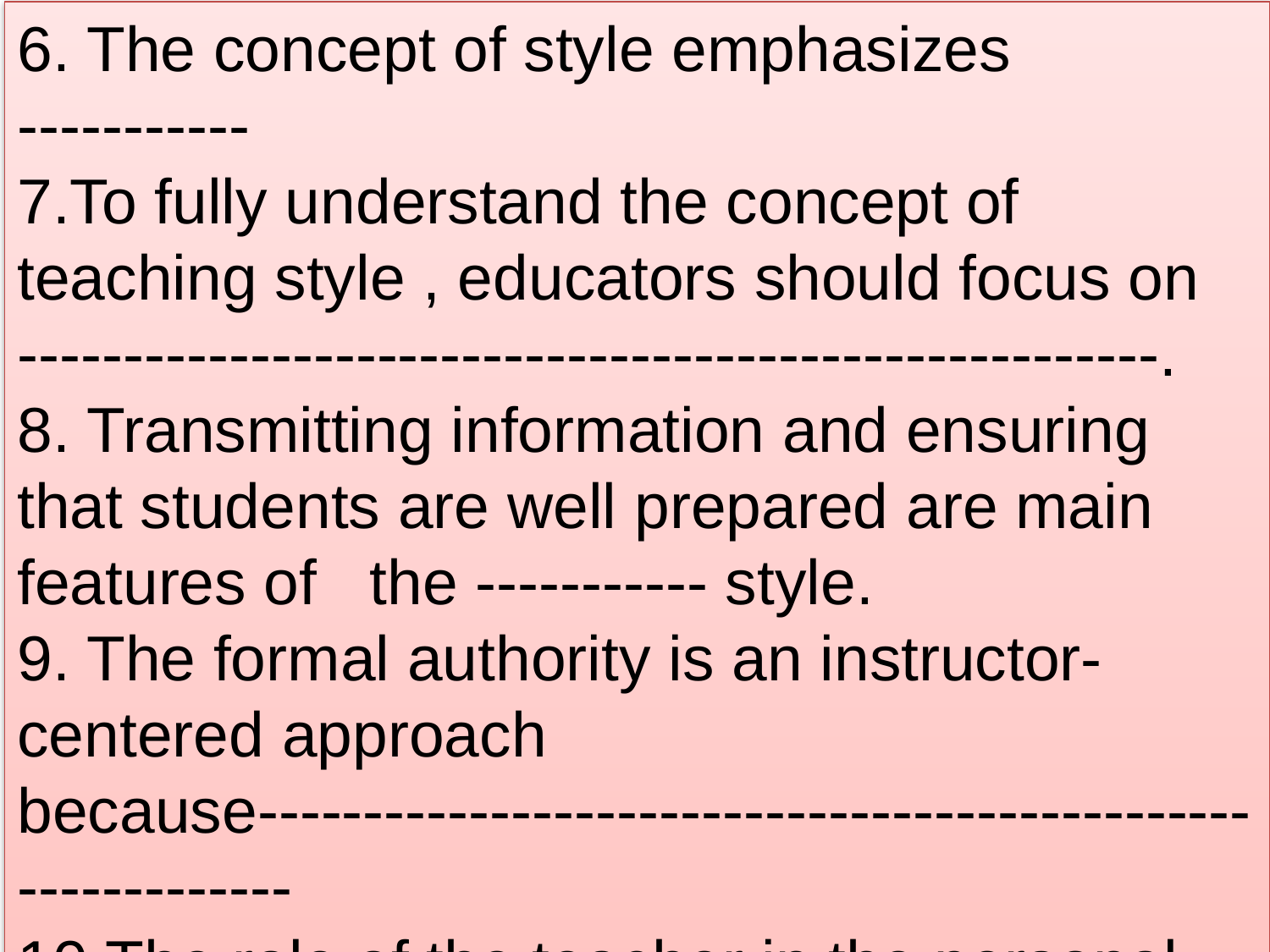

6. The concept of style emphasizes -----------
7.To fully understand the concept of teaching style , educators should focus on ------------------------------------------------------.
8. Transmitting information and ensuring that students are well prepared are main features of   the ----------- style.
9. The formal authority is an instructor-centered approach because------------------------------------------------------------
10.The role of the teacher in the personal model type is -----------------------------.